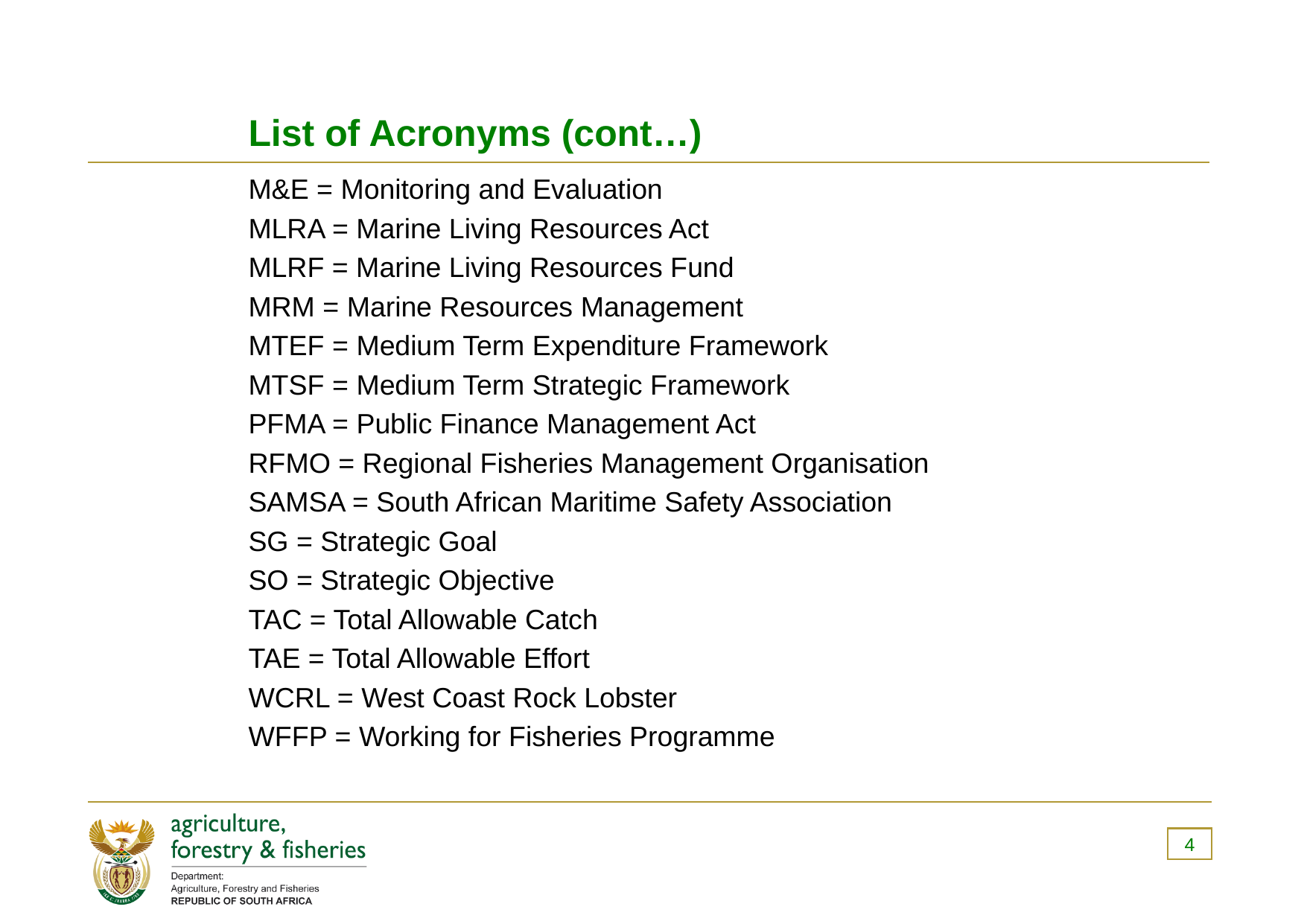

# List of Acronyms (cont…)
M&E = Monitoring and Evaluation
MLRA = Marine Living Resources Act
MLRF = Marine Living Resources Fund
MRM = Marine Resources Management
MTEF = Medium Term Expenditure Framework
MTSF = Medium Term Strategic Framework
PFMA = Public Finance Management Act
RFMO = Regional Fisheries Management Organisation
SAMSA = South African Maritime Safety Association
SG = Strategic Goal
SO = Strategic Objective
TAC = Total Allowable Catch
TAE = Total Allowable Effort
WCRL = West Coast Rock Lobster
WFFP = Working for Fisheries Programme

4